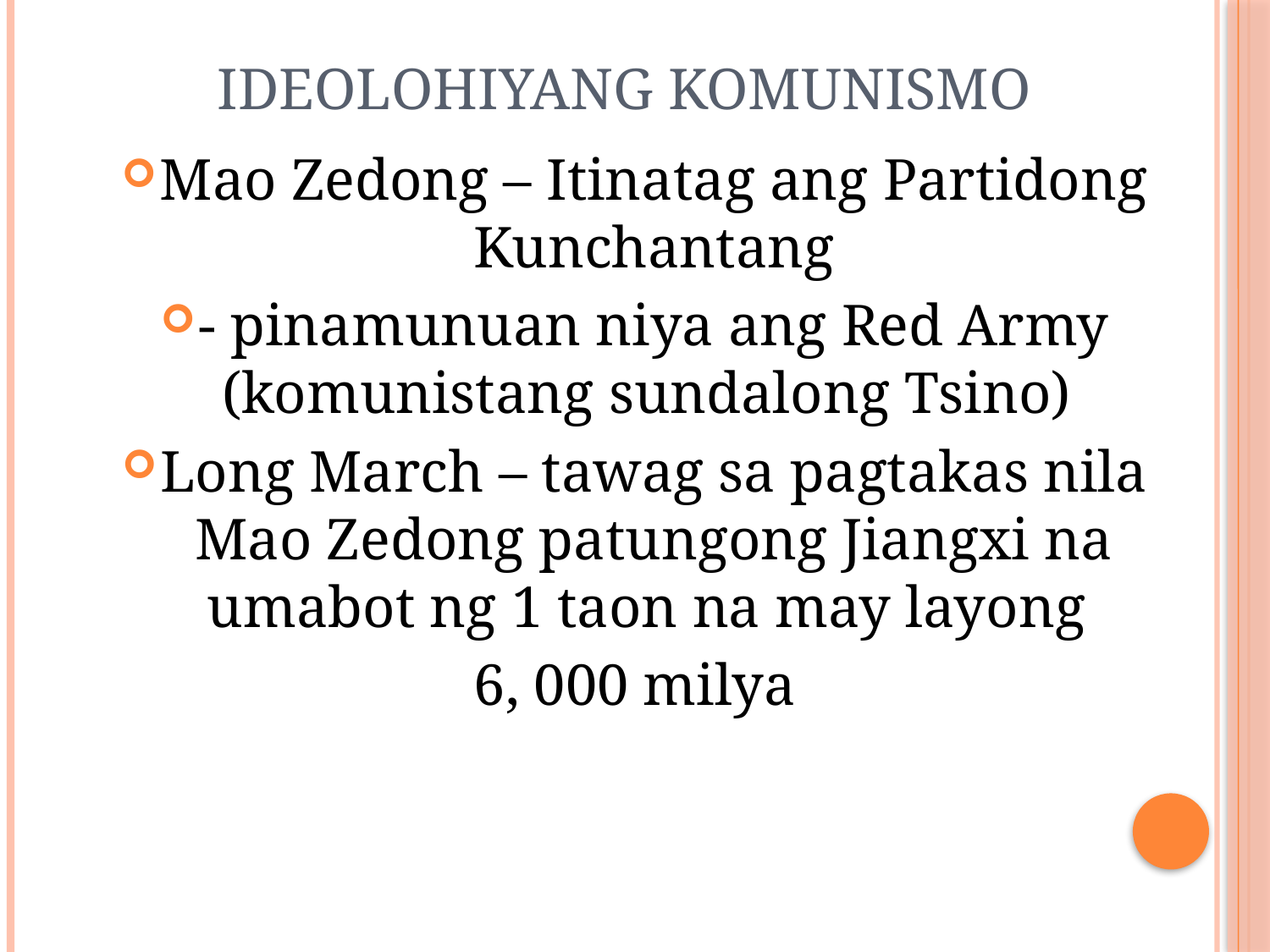

# Ideolohiyang komunismo
Mao Zedong – Itinatag ang Partidong Kunchantang
- pinamunuan niya ang Red Army (komunistang sundalong Tsino)
Long March – tawag sa pagtakas nila Mao Zedong patungong Jiangxi na umabot ng 1 taon na may layong
6, 000 milya